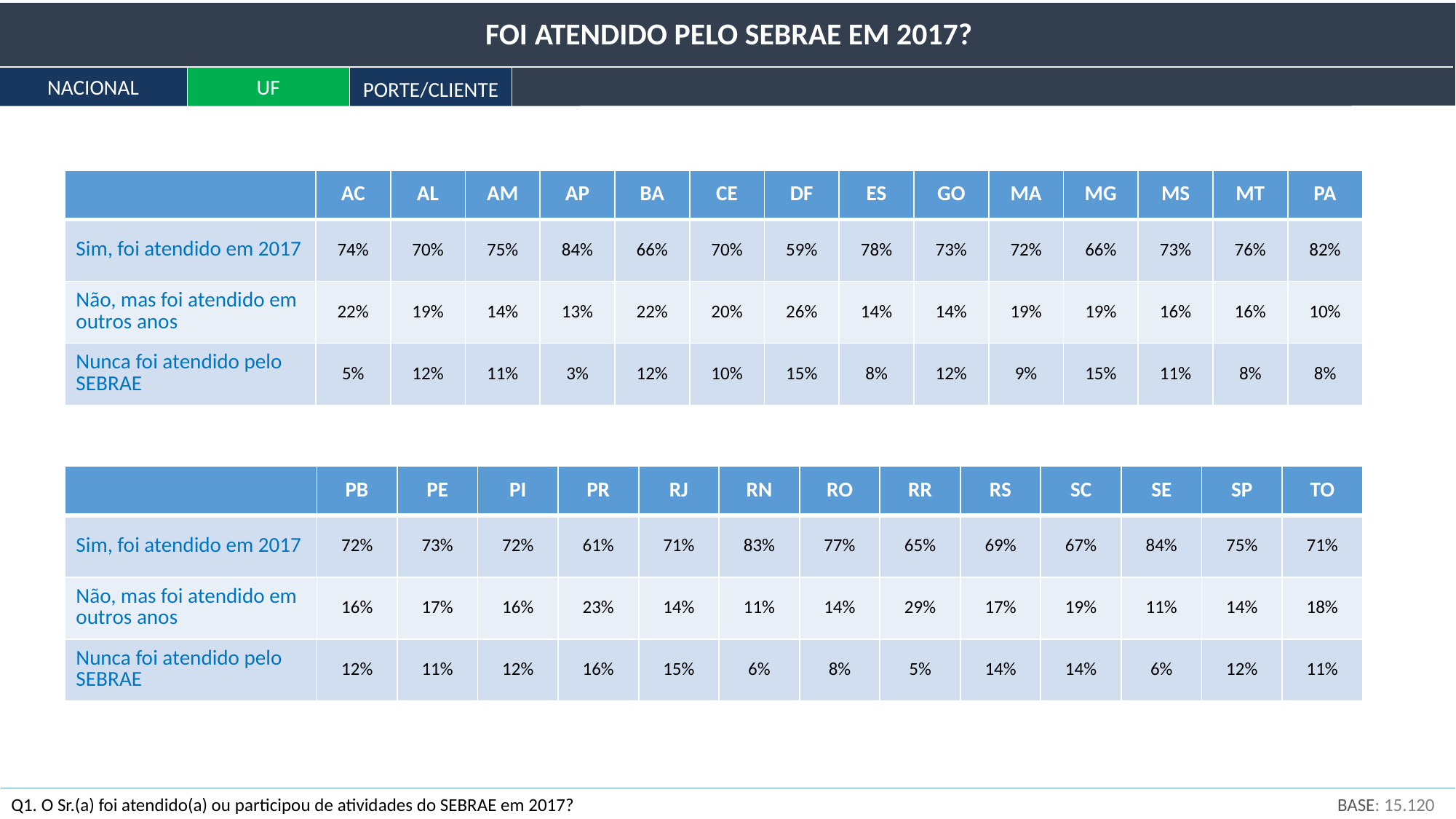

FOI ATENDIDO PELO SEBRAE EM 2017?
NACIONAL
UF
PORTE/CLIENTE
|  | AC | AL | AM | AP | BA | CE | DF | ES | GO | MA | MG | MS | MT | PA |
| --- | --- | --- | --- | --- | --- | --- | --- | --- | --- | --- | --- | --- | --- | --- |
| Sim, foi atendido em 2017 | 74% | 70% | 75% | 84% | 66% | 70% | 59% | 78% | 73% | 72% | 66% | 73% | 76% | 82% |
| Não, mas foi atendido em outros anos | 22% | 19% | 14% | 13% | 22% | 20% | 26% | 14% | 14% | 19% | 19% | 16% | 16% | 10% |
| Nunca foi atendido pelo SEBRAE | 5% | 12% | 11% | 3% | 12% | 10% | 15% | 8% | 12% | 9% | 15% | 11% | 8% | 8% |
|  | PB | PE | PI | PR | RJ | RN | RO | RR | RS | SC | SE | SP | TO |
| --- | --- | --- | --- | --- | --- | --- | --- | --- | --- | --- | --- | --- | --- |
| Sim, foi atendido em 2017 | 72% | 73% | 72% | 61% | 71% | 83% | 77% | 65% | 69% | 67% | 84% | 75% | 71% |
| Não, mas foi atendido em outros anos | 16% | 17% | 16% | 23% | 14% | 11% | 14% | 29% | 17% | 19% | 11% | 14% | 18% |
| Nunca foi atendido pelo SEBRAE | 12% | 11% | 12% | 16% | 15% | 6% | 8% | 5% | 14% | 14% | 6% | 12% | 11% |
BASE: 10.120 entrevistas
BASE: 15.120
Q1. O Sr.(a) foi atendido(a) ou participou de atividades do SEBRAE em 2017?